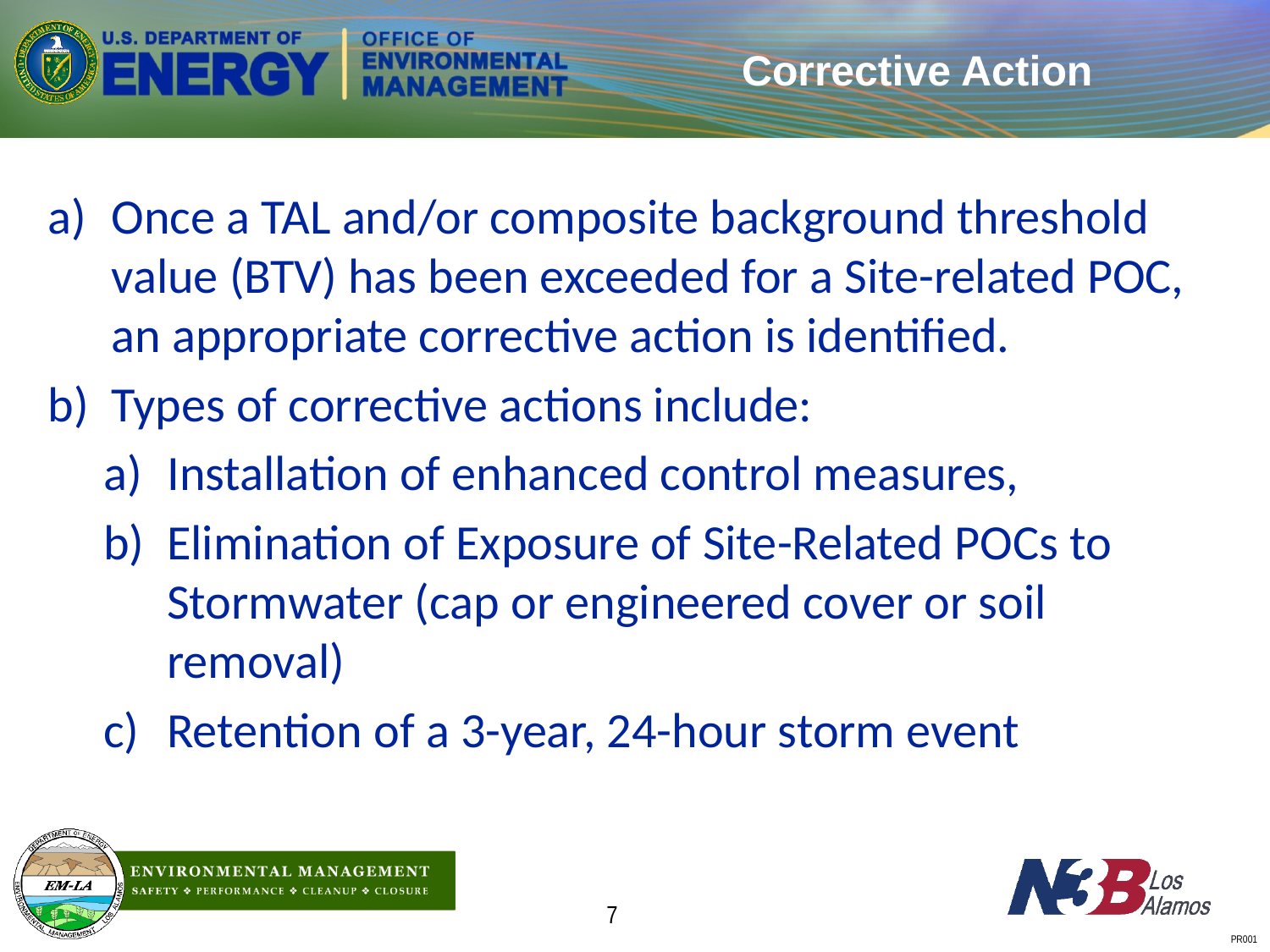

# Corrective Action
Once a TAL and/or composite background threshold value (BTV) has been exceeded for a Site-related POC, an appropriate corrective action is identified.
Types of corrective actions include:
Installation of enhanced control measures,
Elimination of Exposure of Site-Related POCs to Stormwater (cap or engineered cover or soil removal)
Retention of a 3-year, 24-hour storm event